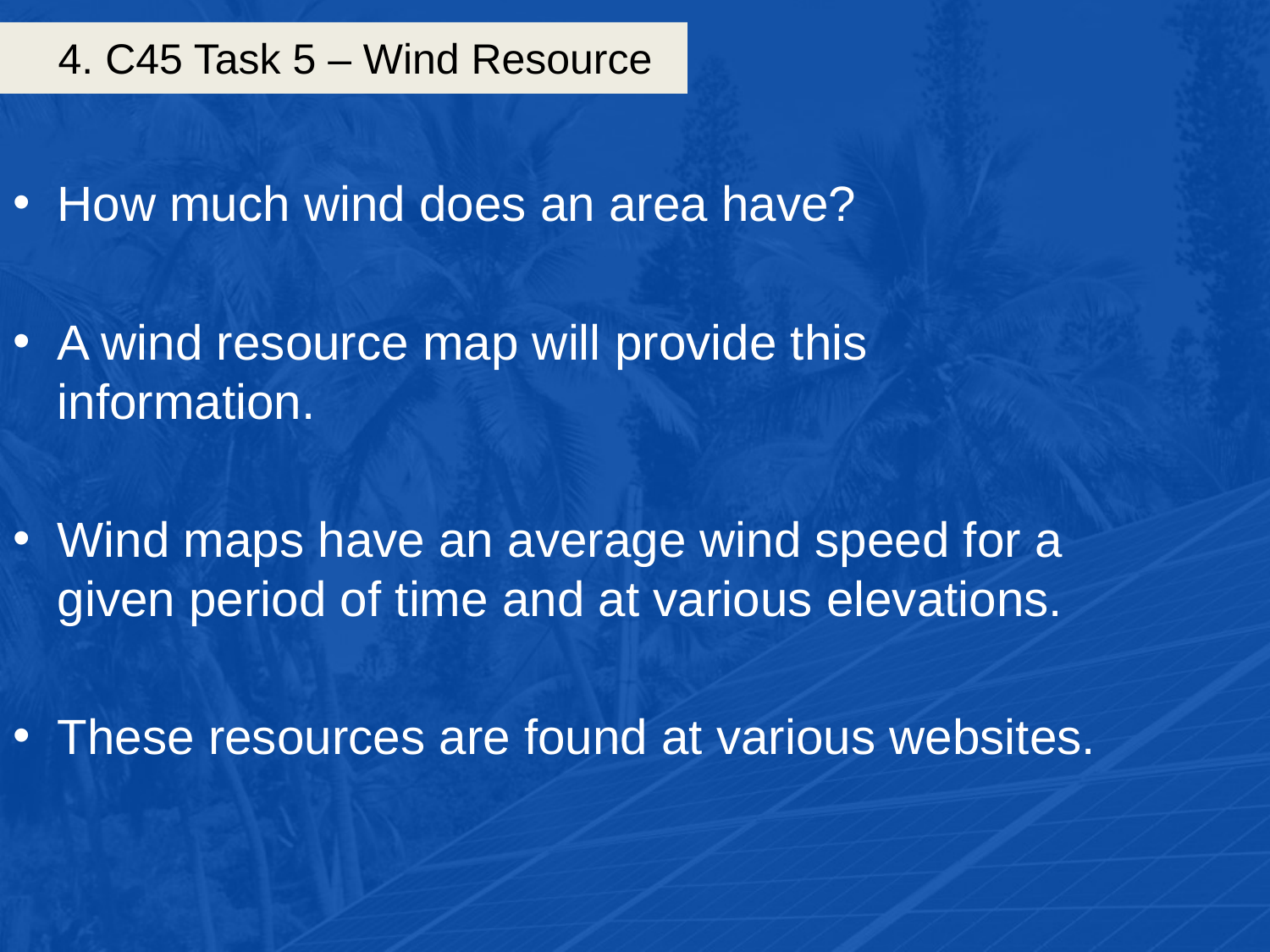

# 4. C45 Task 5 – Wind Resource
How much wind does an area have?

A wind resource map will provide this information.

Wind maps have an average wind speed for a given period of time and at various elevations.

These resources are found at various websites.